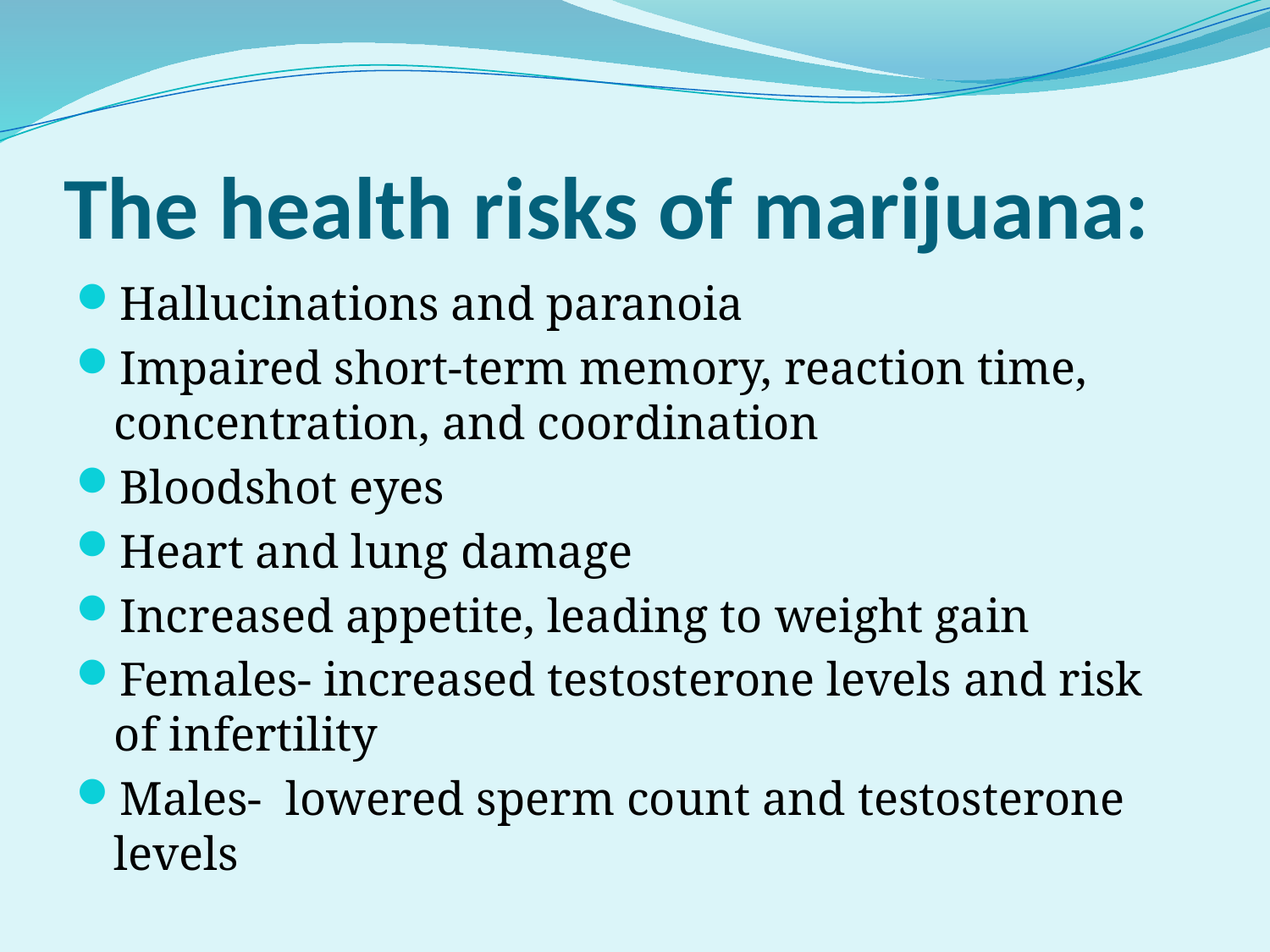

# The health risks of marijuana:
Hallucinations and paranoia
Impaired short-term memory, reaction time, concentration, and coordination
Bloodshot eyes
Heart and lung damage
Increased appetite, leading to weight gain
Females- increased testosterone levels and risk of infertility
Males-  lowered sperm count and testosterone levels